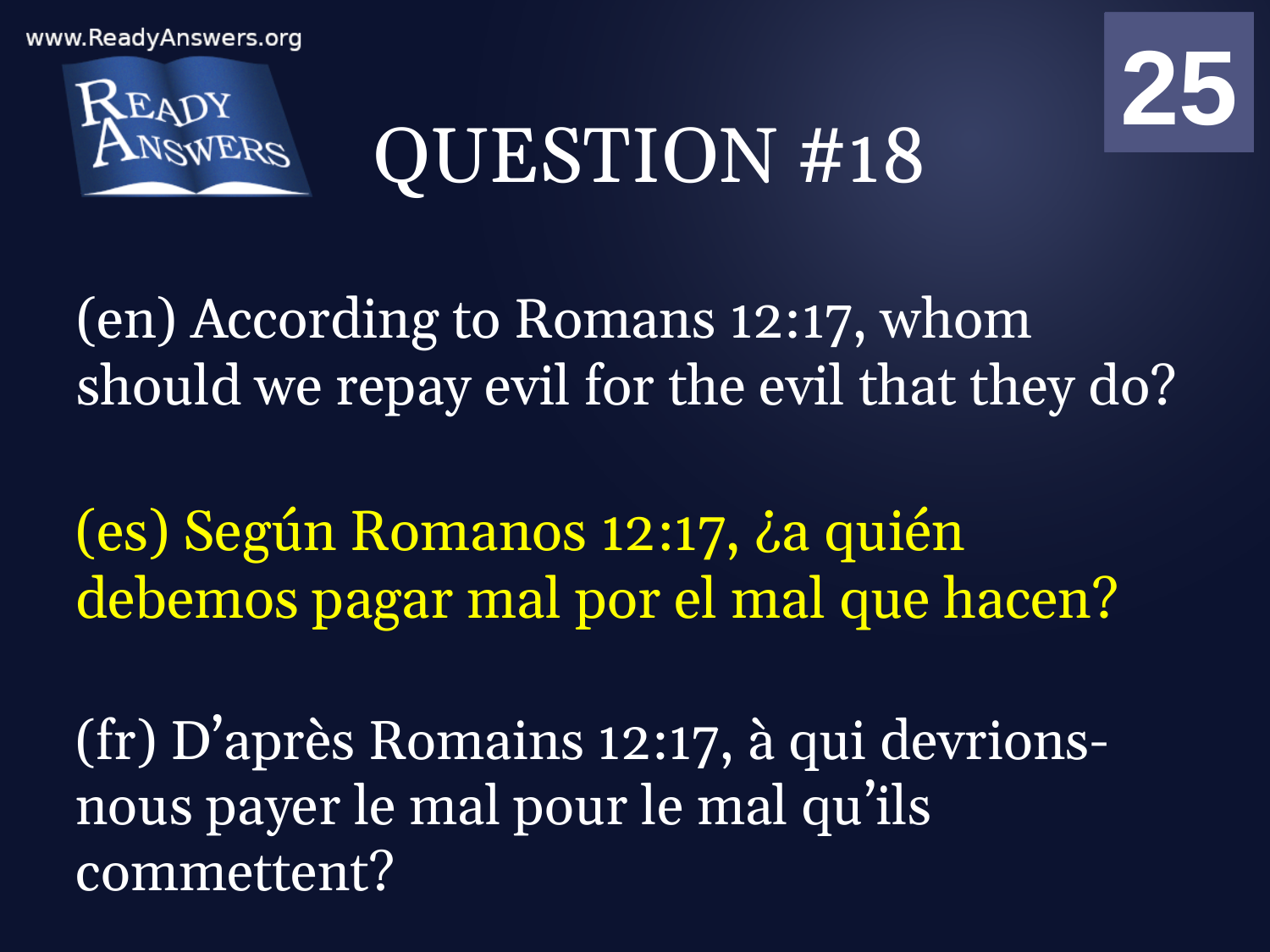

01
02
03
04
05
06
07
08
09
10
11
12
13
14
15
16
17
18
19
20
21
22
23
24
25
00
# QUESTION #18
(en) According to Romans 12:17, whom should we repay evil for the evil that they do?
(es) Según Romanos 12:17, ¿a quién debemos pagar mal por el mal que hacen?
(fr) D’après Romains 12:17, à qui devrions-nous payer le mal pour le mal qu’ils commettent?